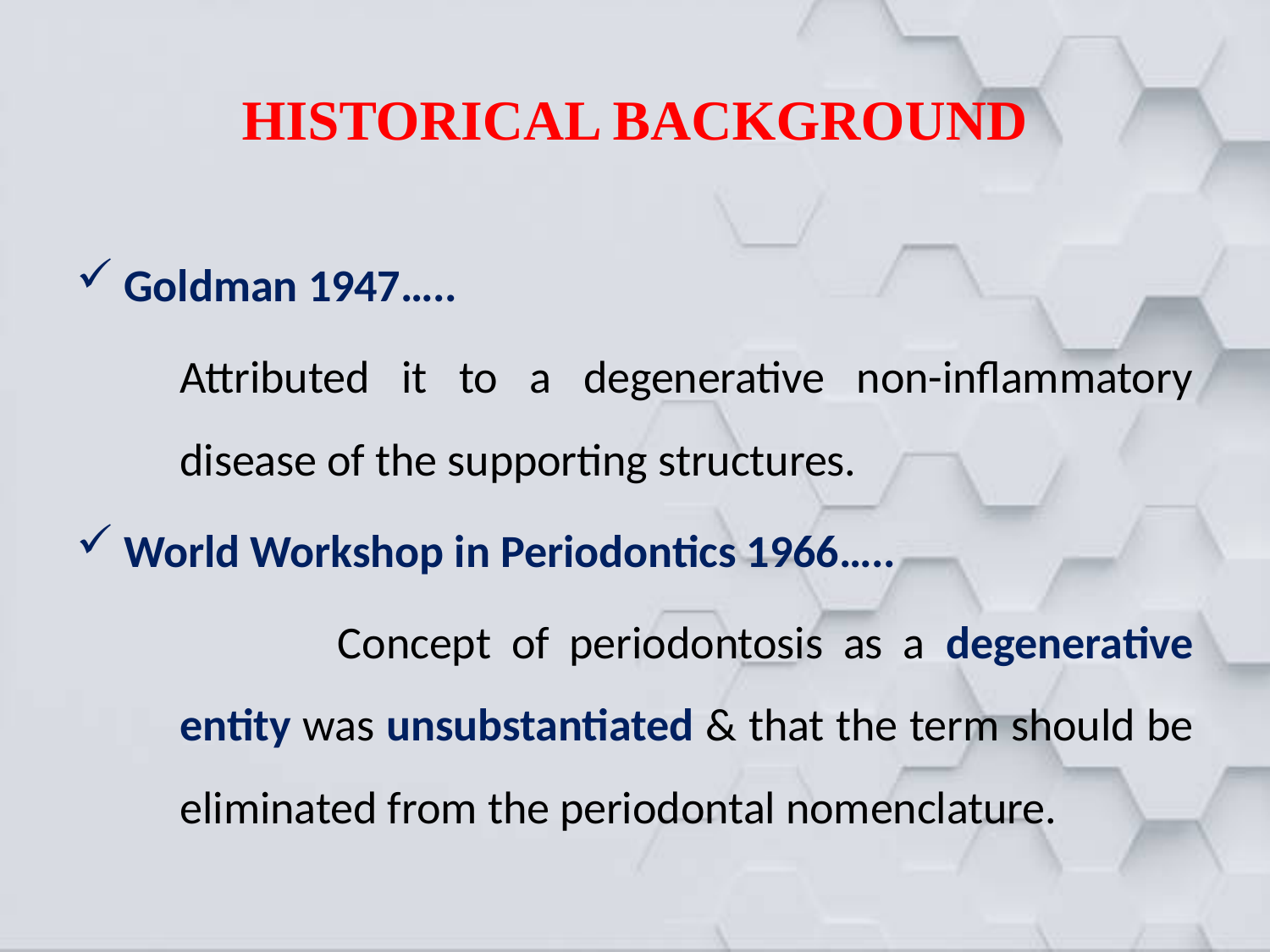

# HISTORICAL BACKGROUND
Goldman 1947…..
		Attributed it to a degenerative non-inflammatory disease of the supporting structures.
World Workshop in Periodontics 1966…..
    	Concept of periodontosis as a degenerative entity was unsubstantiated & that the term should be eliminated from the periodontal nomenclature.